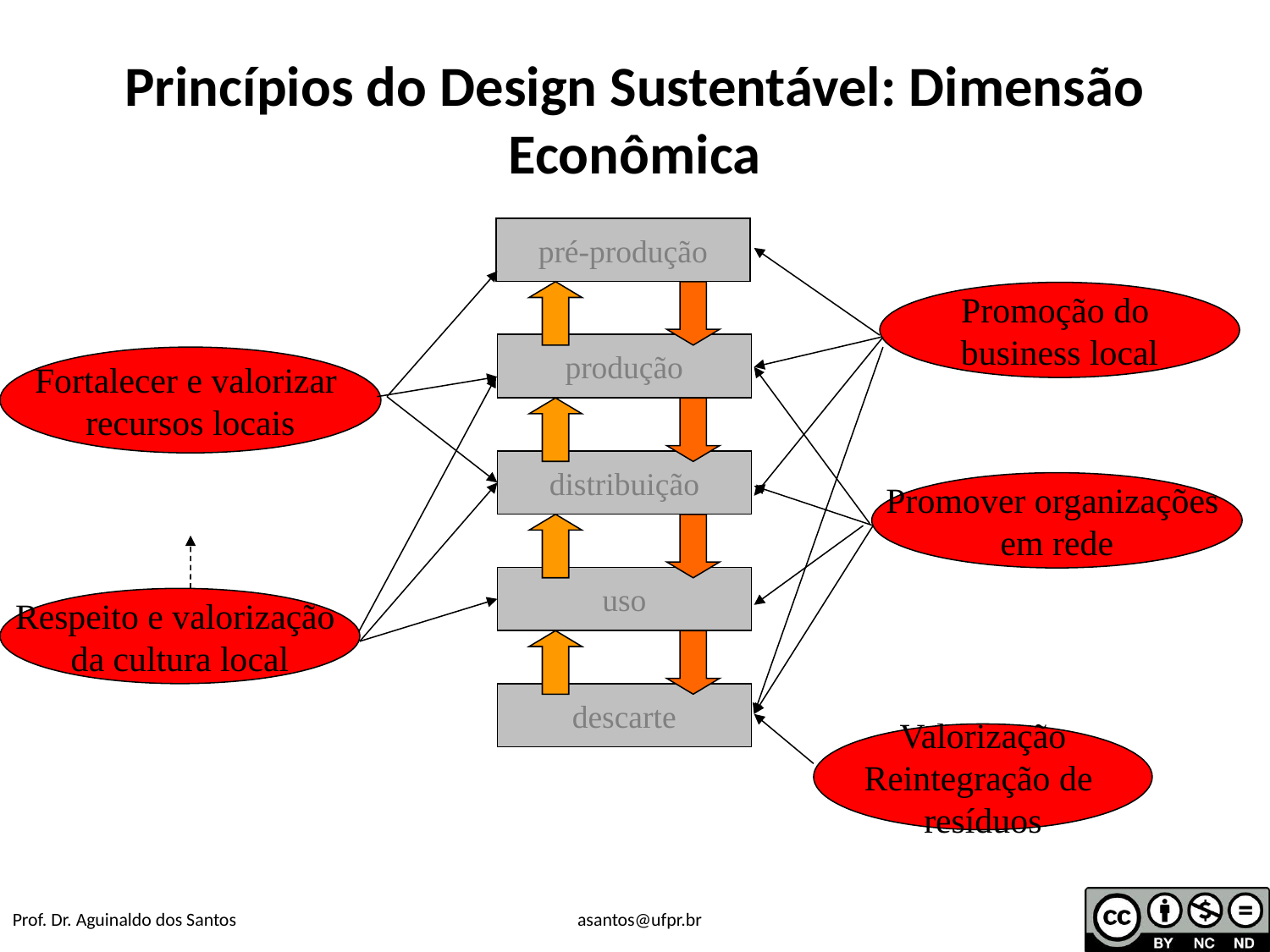

# Princípios do Design Sustentável: Dimensão Econômica
pré-produção

produção

distribuição

uso

descarte

Promoção do
business local

Fortalecer e valorizar
recursos locais

Promover organizações
em rede

Respeito e valorização
da cultura local

Valorização
Reintegração de
resíduos